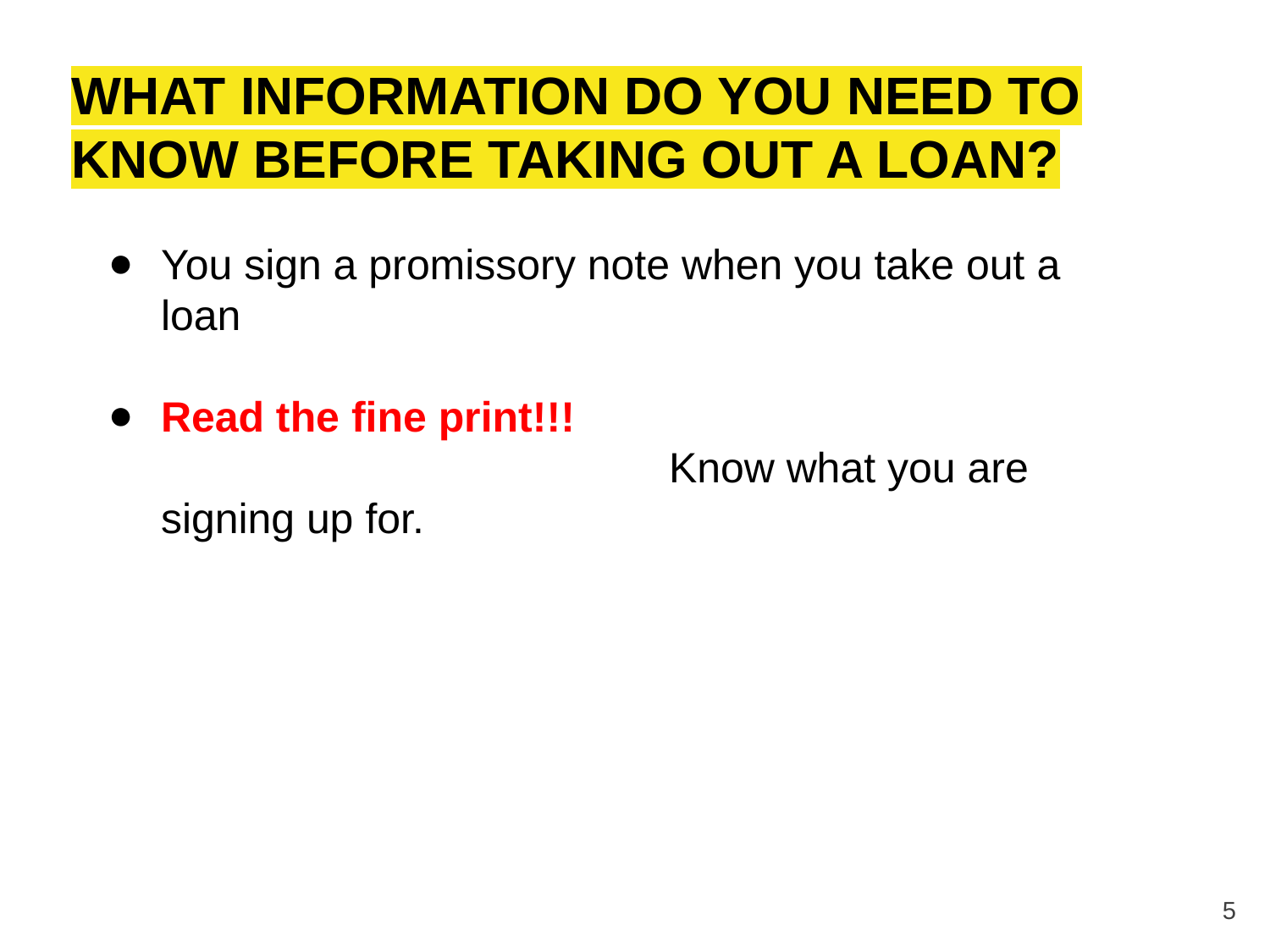

# WHAT INFORMATION DO YOU NEED TO KNOW BEFORE TAKING OUT A LOAN?
Vocabulary

You sign a promissory note when you take out a loan

Read the fine print!!! 								Know what you are signing up for.

5